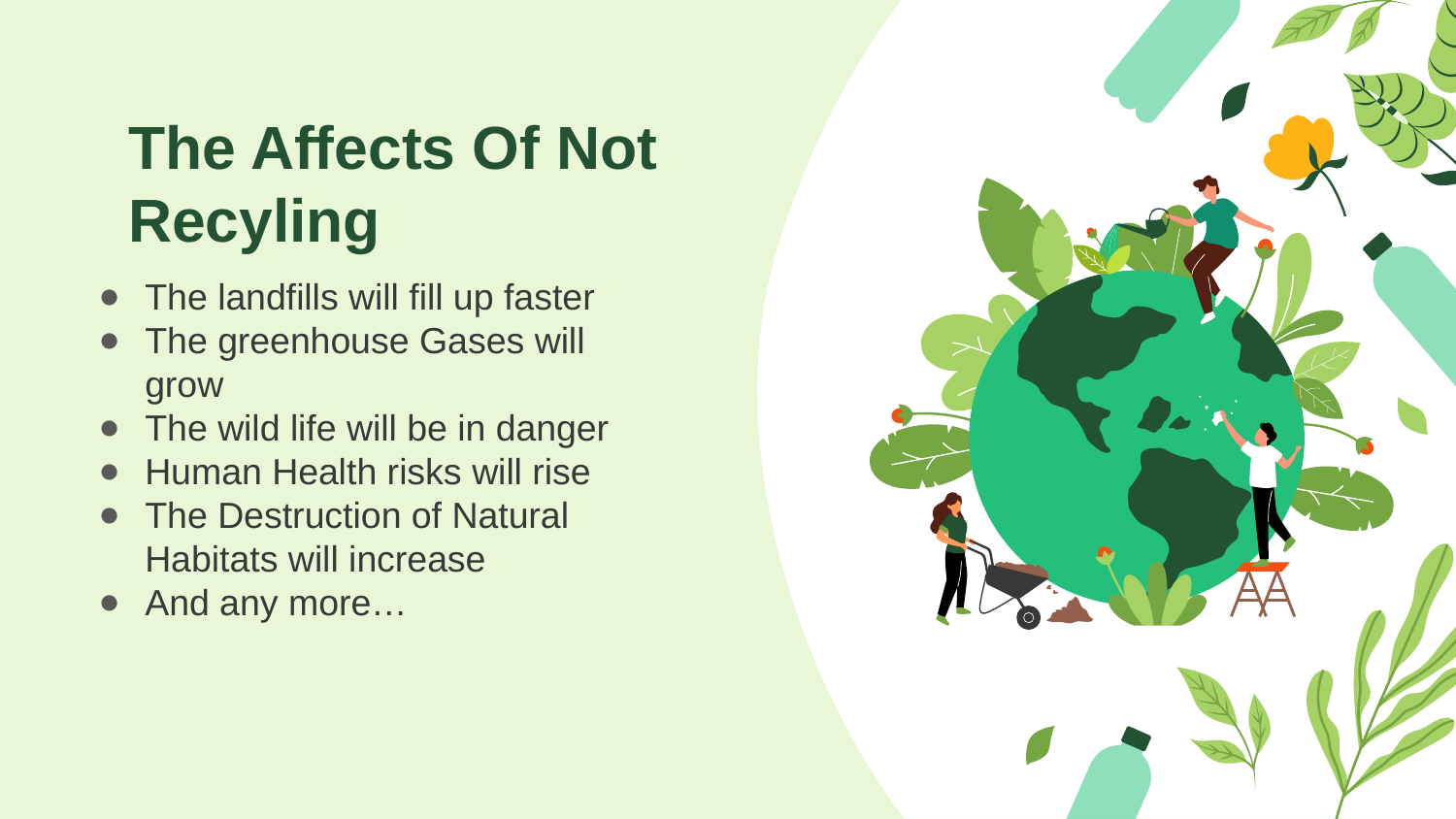

# The Affects Of Not Recyling

The landfills will fill up faster
The greenhouse Gases will    grow
The wild life will be in danger
Human Health risks will rise
The Destruction of Natural Habitats will increase
And any more…